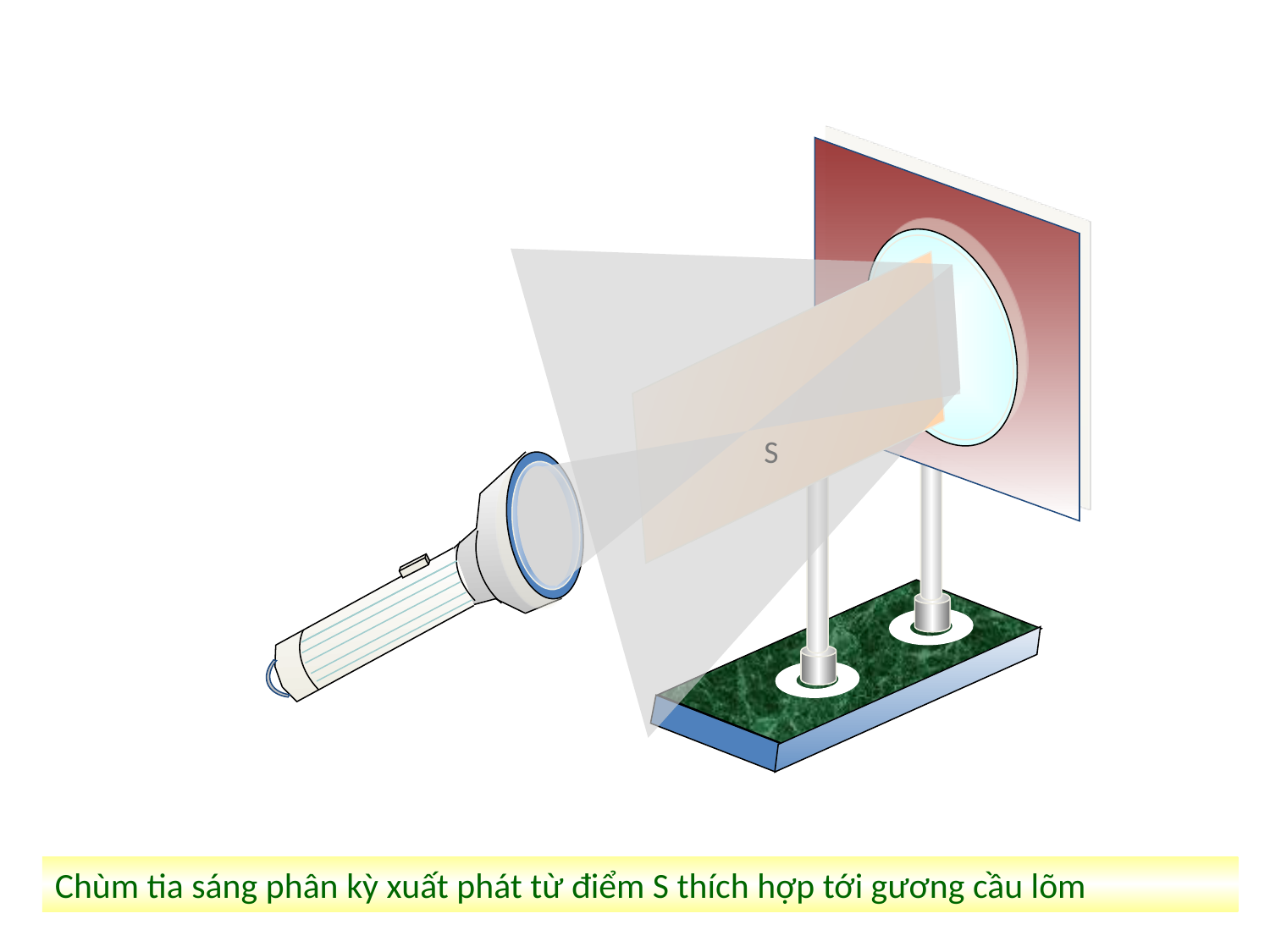

S

Chùm tia sáng phân kỳ xuất phát từ điểm S thích hợp tới gương cầu lõm